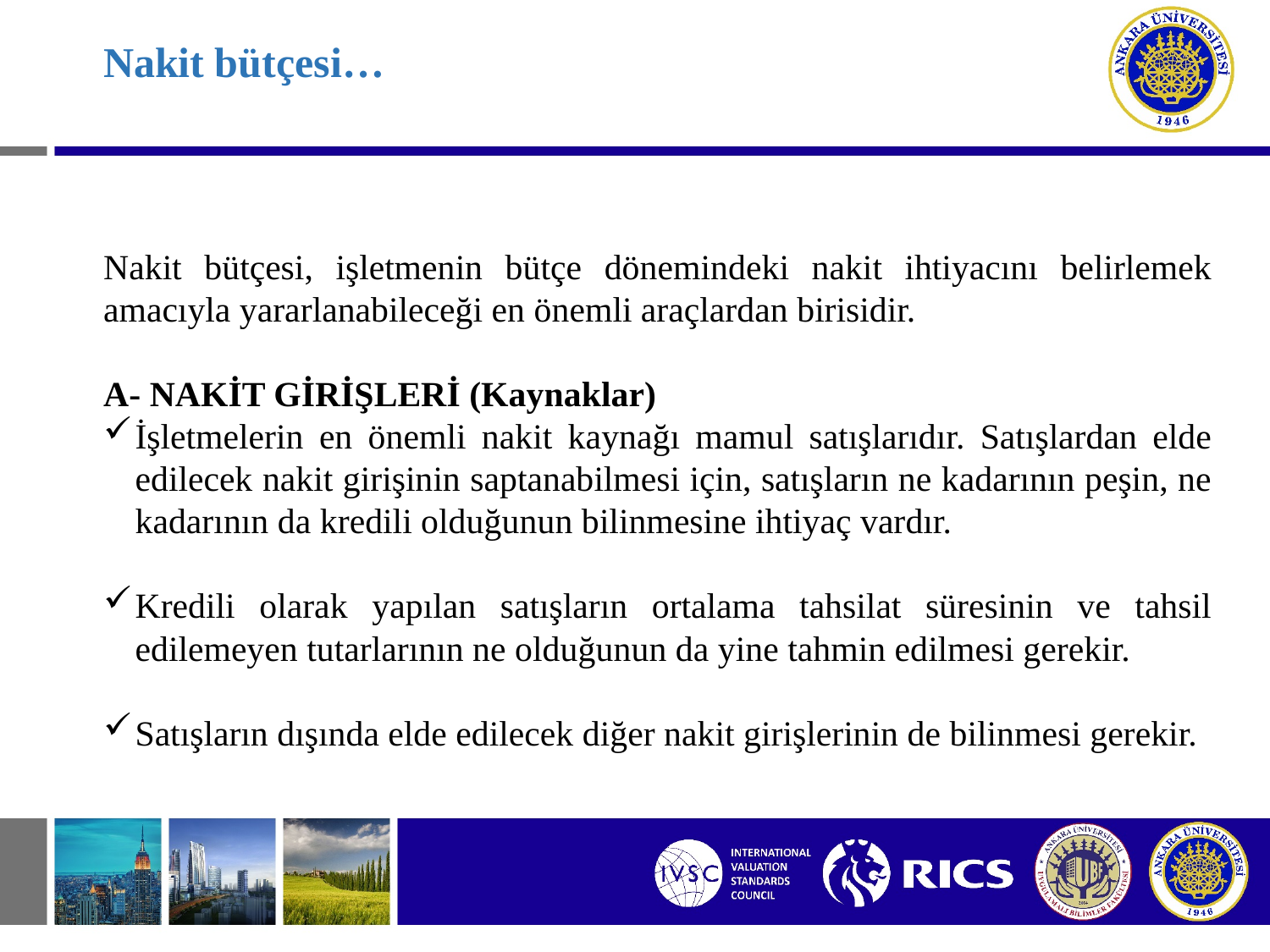

# Nakit bütçesi…

Nakit bütçesi, işletmenin bütçe dönemindeki nakit ihtiyacını belirlemek amacıyla yararlanabileceği en önemli araçlardan birisidir.

A- NAKİT GİRİŞLERİ (Kaynaklar)
İşletmelerin en önemli nakit kaynağı mamul satışlarıdır. Satışlardan elde edilecek nakit girişinin saptanabilmesi için, satışların ne kadarının peşin, ne kadarının da kredili olduğunun bilinmesine ihtiyaç vardır.

Kredili olarak yapılan satışların ortalama tahsilat süresinin ve tahsil edilemeyen tutarlarının ne olduğunun da yine tahmin edilmesi gerekir.

Satışların dışında elde edilecek diğer nakit girişlerinin de bilinmesi gerekir.